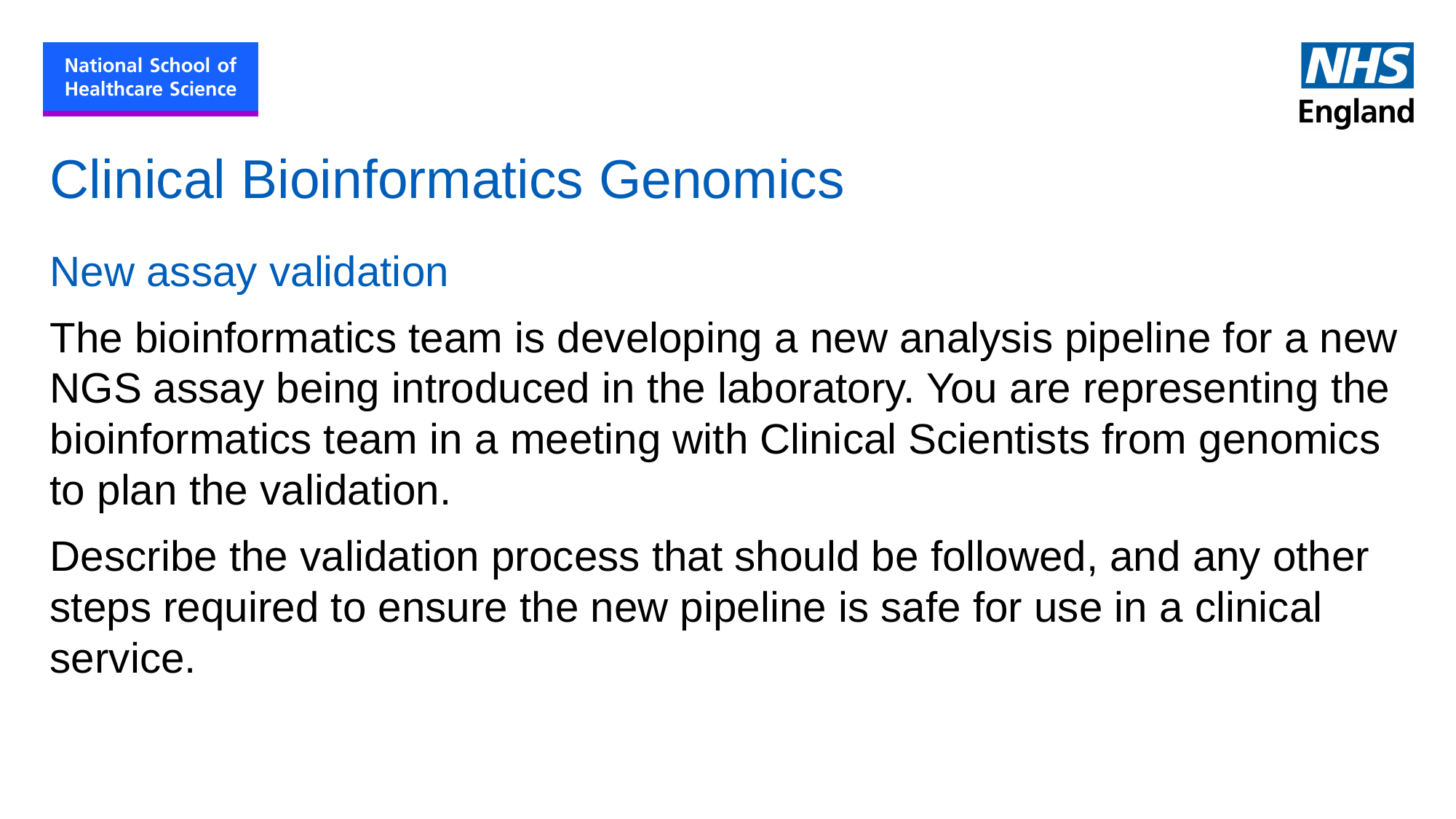

# Clinical Bioinformatics Genomics
New assay validation
The bioinformatics team is developing a new analysis pipeline for a new NGS assay being introduced in the laboratory. You are representing the bioinformatics team in a meeting with Clinical Scientists from genomics to plan the validation.
Describe the validation process that should be followed, and any other steps required to ensure the new pipeline is safe for use in a clinical service.